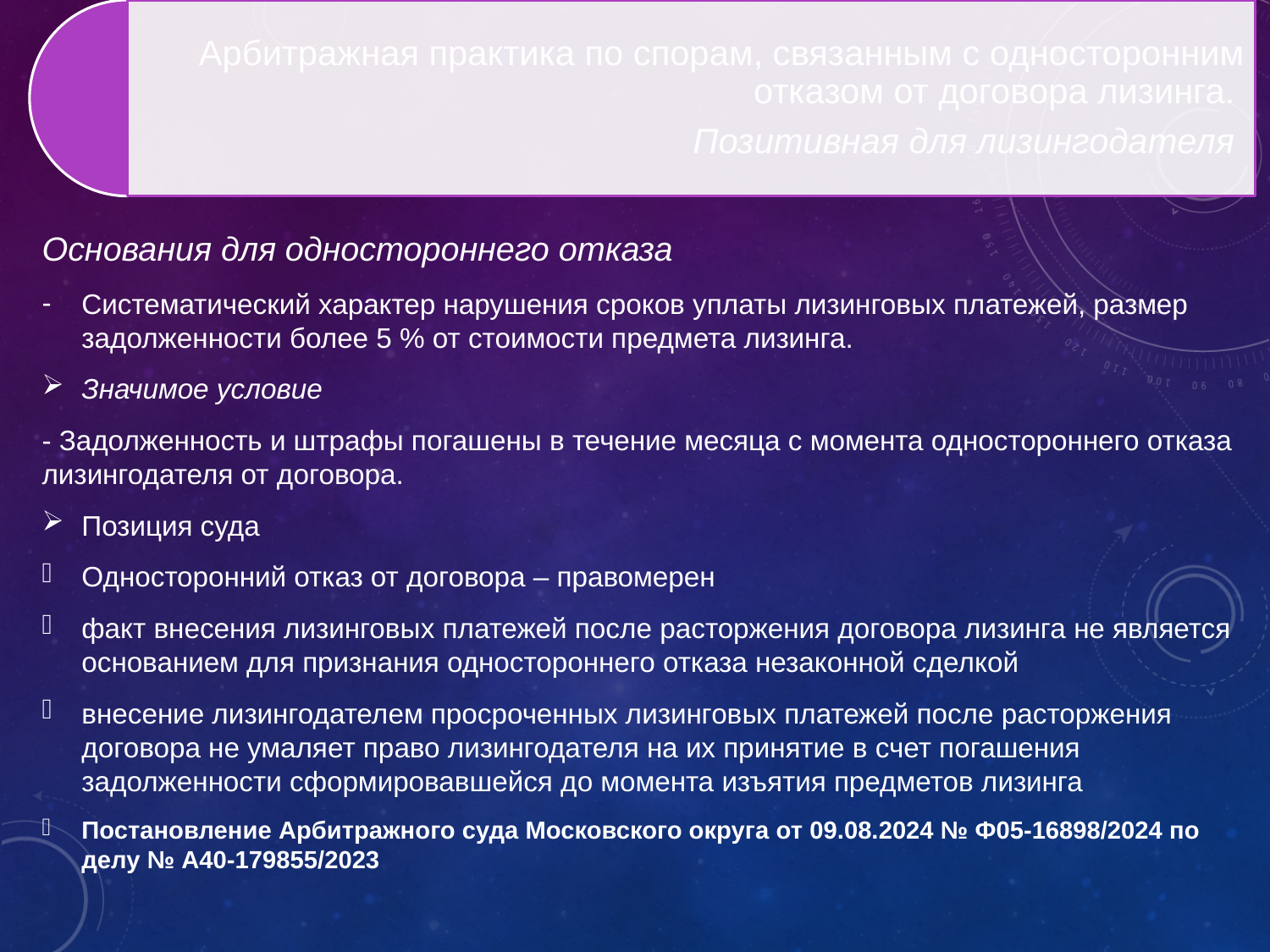

Арбитражная практика по спорам, связанным с односторонним отказом от договора лизинга.
Позитивная для лизингодателя
Основания для одностороннего отказа
Систематический характер нарушения сроков уплаты лизинговых платежей, размер задолженности более 5 % от стоимости предмета лизинга.
Значимое условие
- Задолженность и штрафы погашены в течение месяца с момента одностороннего отказа лизингодателя от договора.
Позиция суда
Односторонний отказ от договора – правомерен
факт внесения лизинговых платежей после расторжения договора лизинга не является основанием для признания одностороннего отказа незаконной сделкой
внесение лизингодателем просроченных лизинговых платежей после расторжения договора не умаляет право лизингодателя на их принятие в счет погашения задолженности сформировавшейся до момента изъятия предметов лизинга
Постановление Арбитражного суда Московского округа от 09.08.2024 № Ф05-16898/2024 по делу № А40-179855/2023